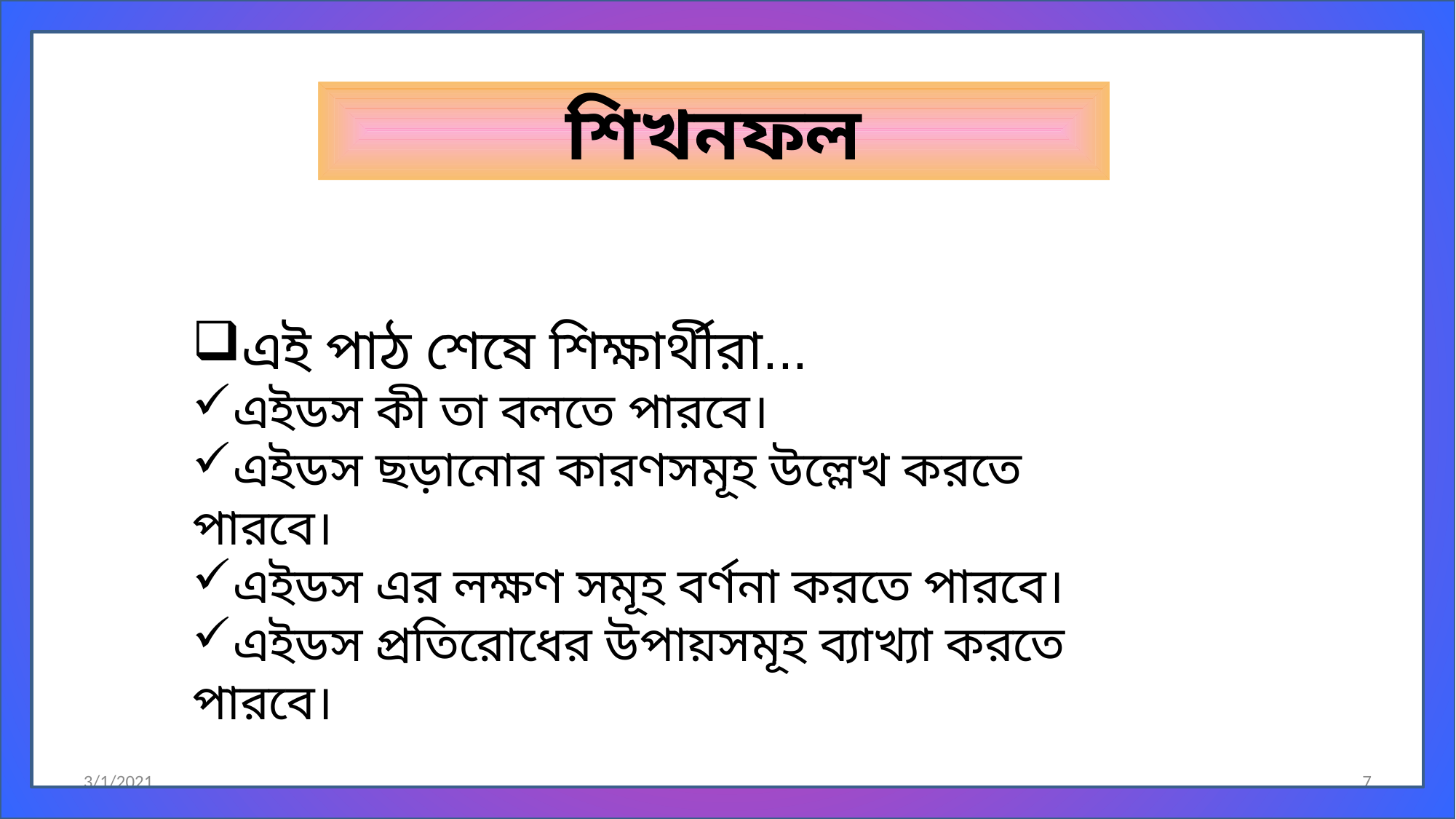

শিখনফল
এই পাঠ শেষে শিক্ষার্থীরা...
এইডস কী তা বলতে পারবে।
এইডস ছড়ানোর কারণসমূহ উল্লেখ করতে পারবে।
এইডস এর লক্ষণ সমূহ বর্ণনা করতে পারবে।
এইডস প্রতিরোধের উপায়সমূহ ব্যাখ্যা করতে পারবে।

3/1/2021
7